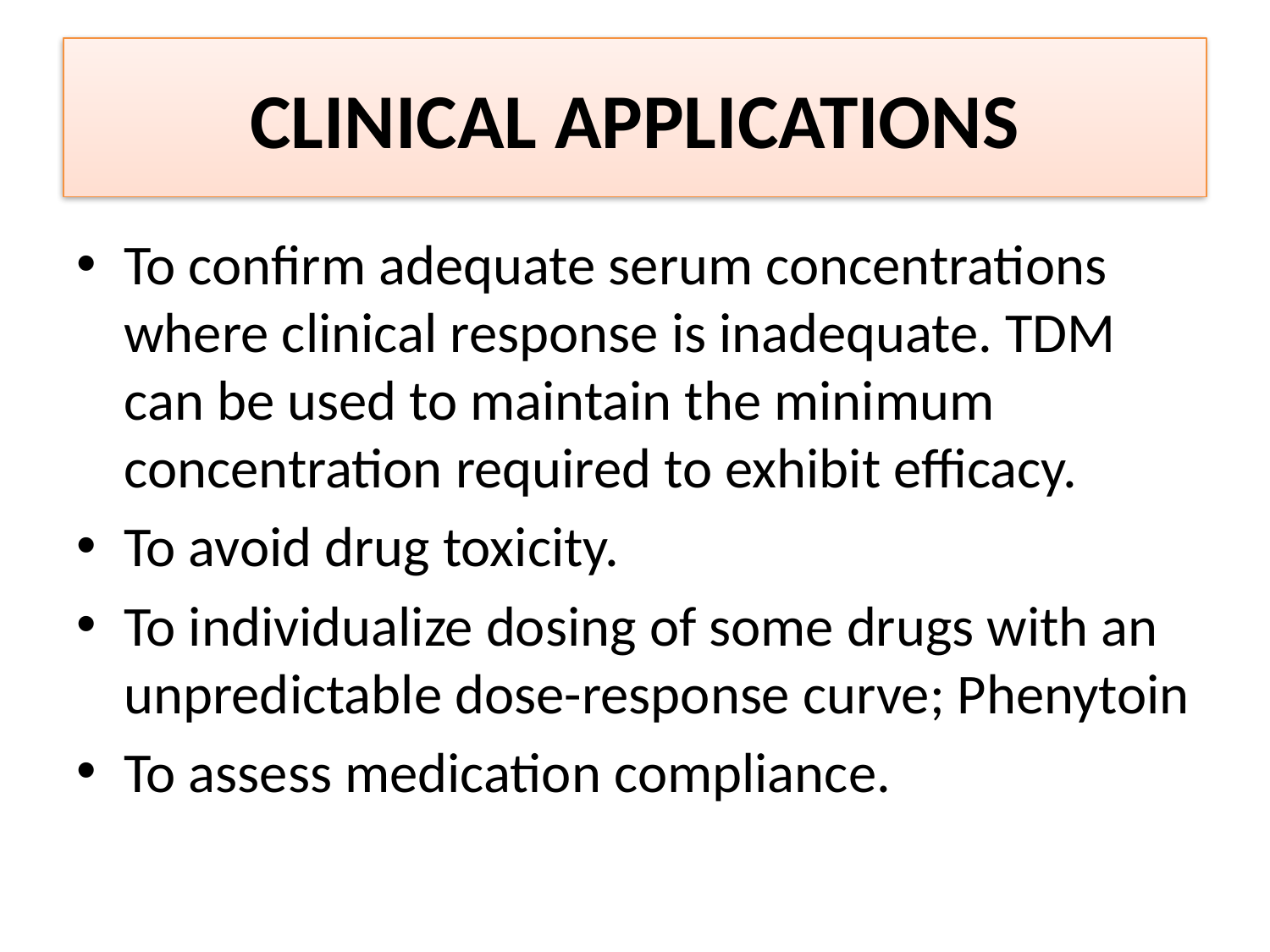

# CLINICAL APPLICATIONS
To confirm adequate serum concentrations where clinical response is inadequate. TDM can be used to maintain the minimum concentration required to exhibit efficacy.
To avoid drug toxicity.
To individualize dosing of some drugs with an unpredictable dose-response curve; Phenytoin
To assess medication compliance.